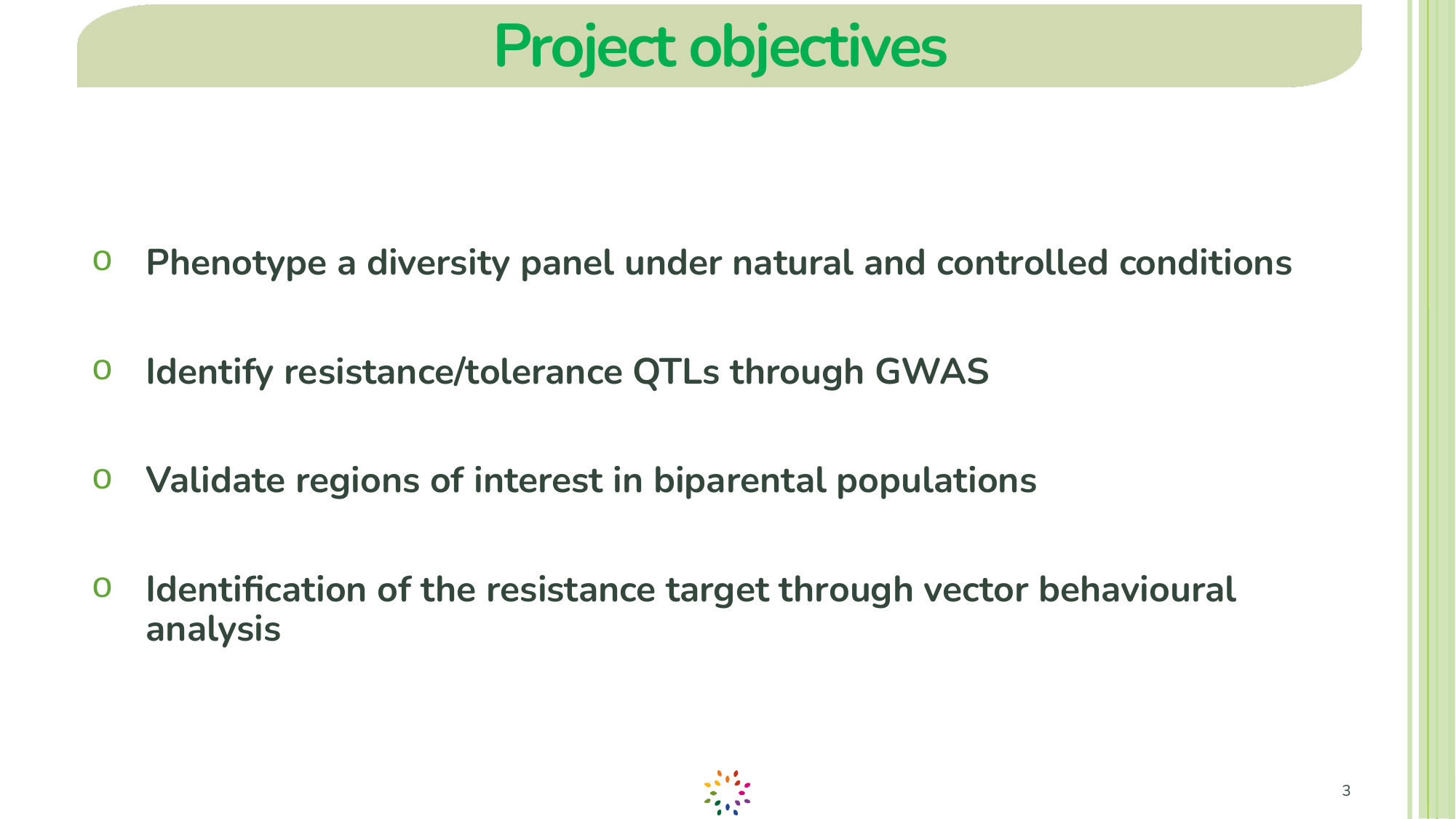

3
# Project objectives
Phenotype a diversity panel under natural and controlled conditions

Identify resistance/tolerance QTLs through GWAS

Validate regions of interest in biparental populations

Identification of the resistance target through vector behavioural analysis